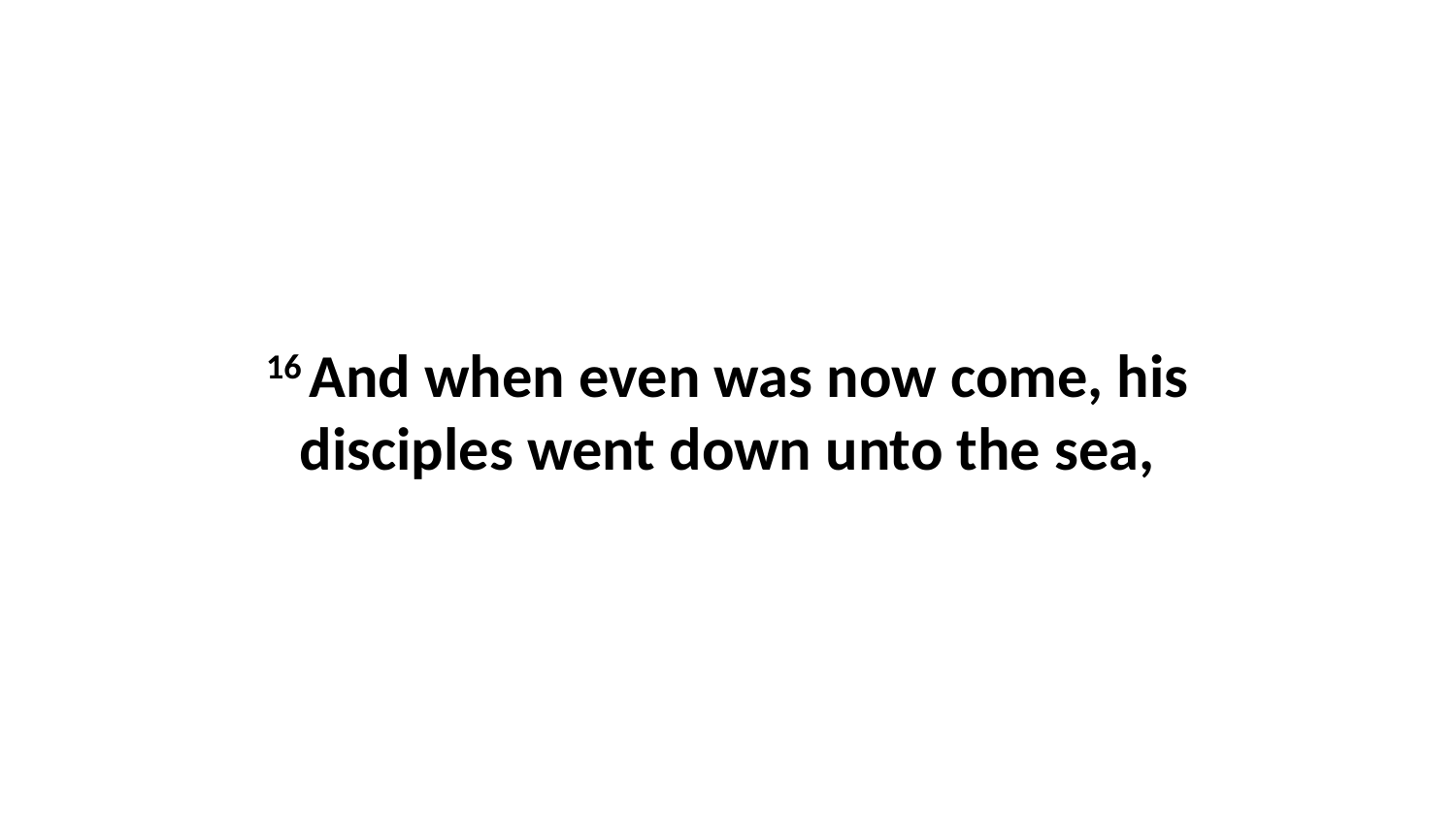

16 And when even was now come, his disciples went down unto the sea,